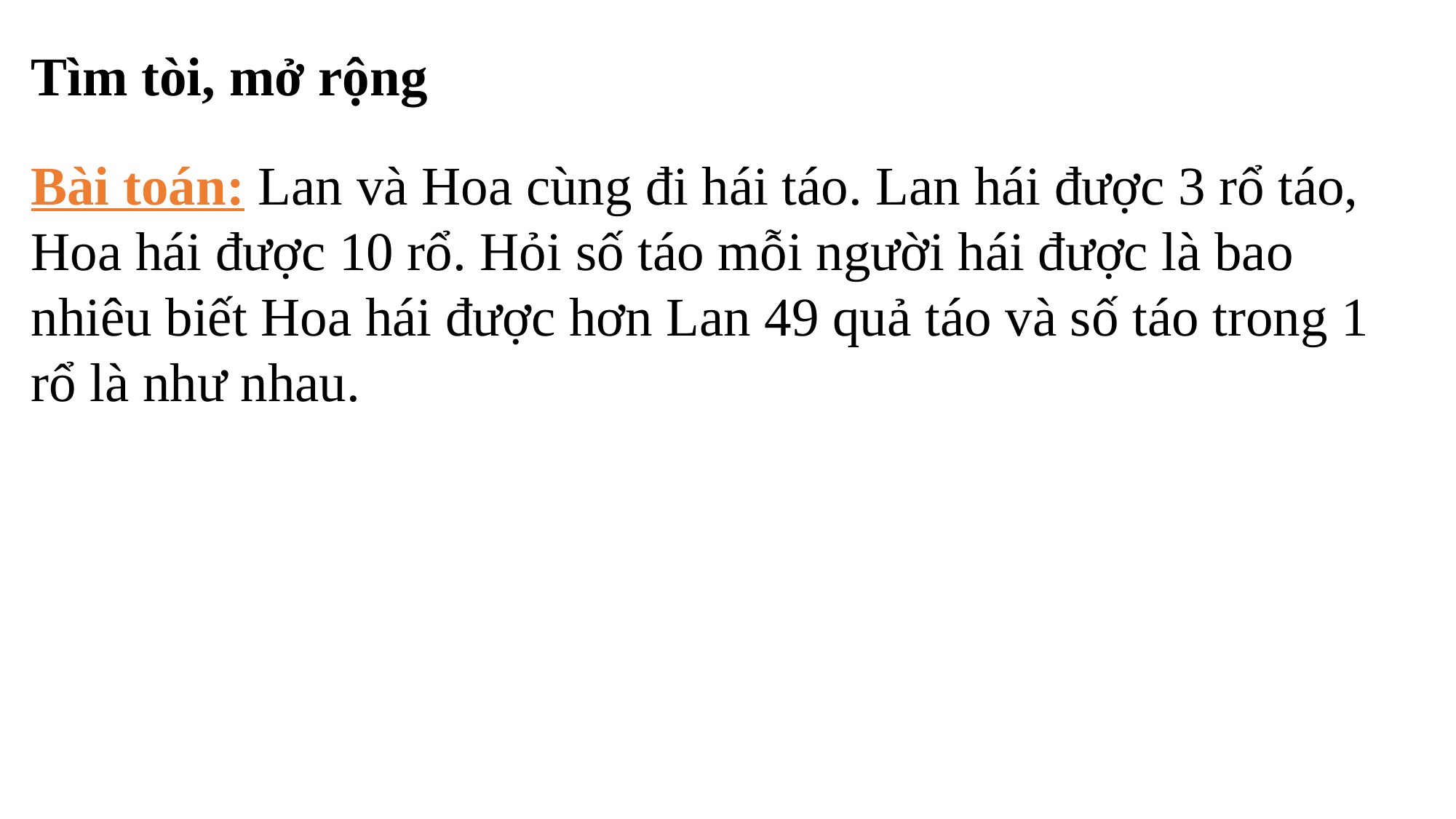

Tìm tòi, mở rộng
Bài toán: Lan và Hoa cùng đi hái táo. Lan hái được 3 rổ táo, Hoa hái được 10 rổ. Hỏi số táo mỗi người hái được là bao nhiêu biết Hoa hái được hơn Lan 49 quả táo và số táo trong 1 rổ là như nhau.